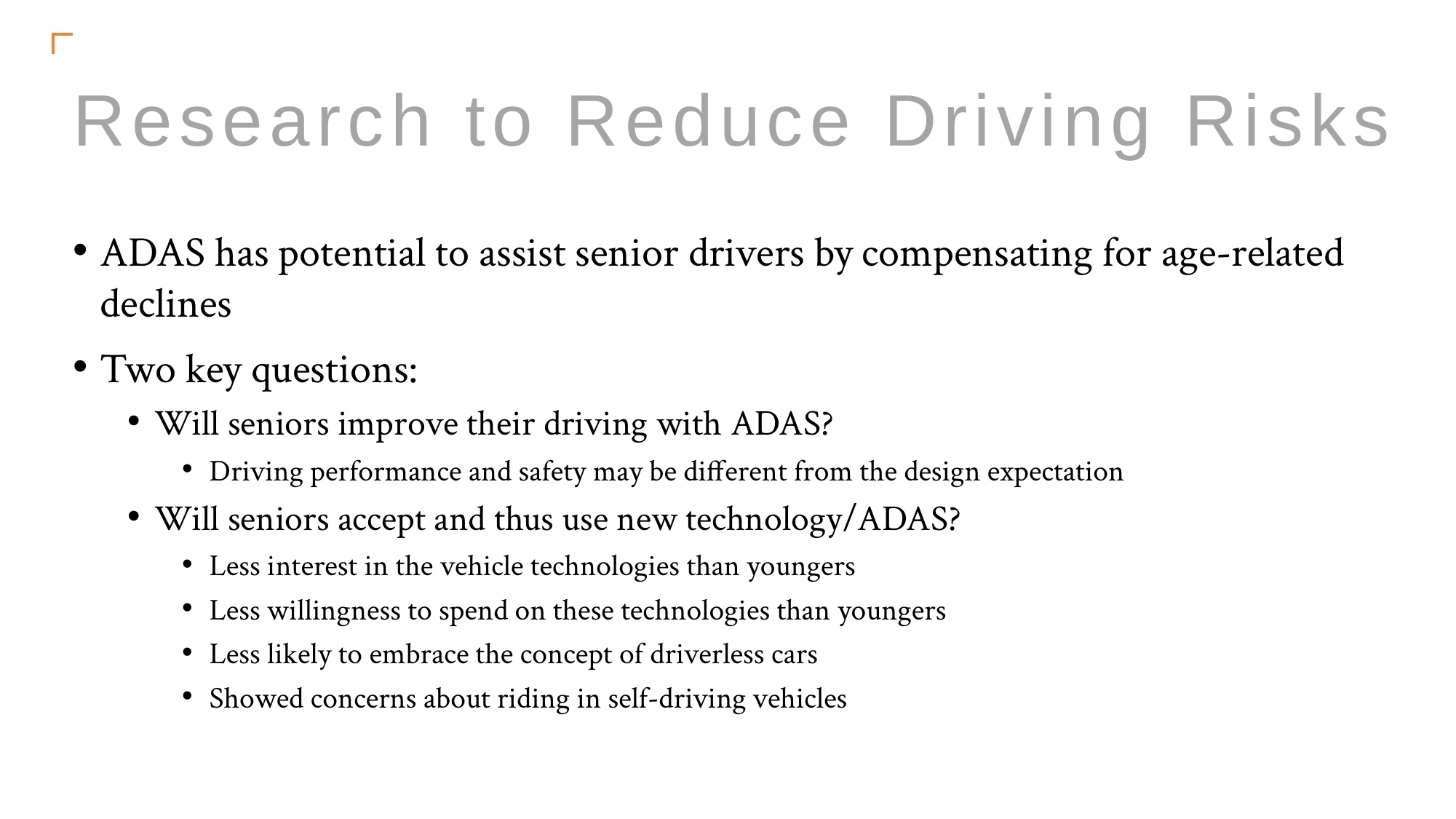

# Research to Reduce Driving Risks
ADAS has potential to assist senior drivers by compensating for age-related declines
Two key questions:
Will seniors improve their driving with ADAS?
Driving performance and safety may be different from the design expectation
Will seniors accept and thus use new technology/ADAS?
Less interest in the vehicle technologies than youngers
Less willingness to spend on these technologies than youngers
Less likely to embrace the concept of driverless cars
Showed concerns about riding in self-driving vehicles

15